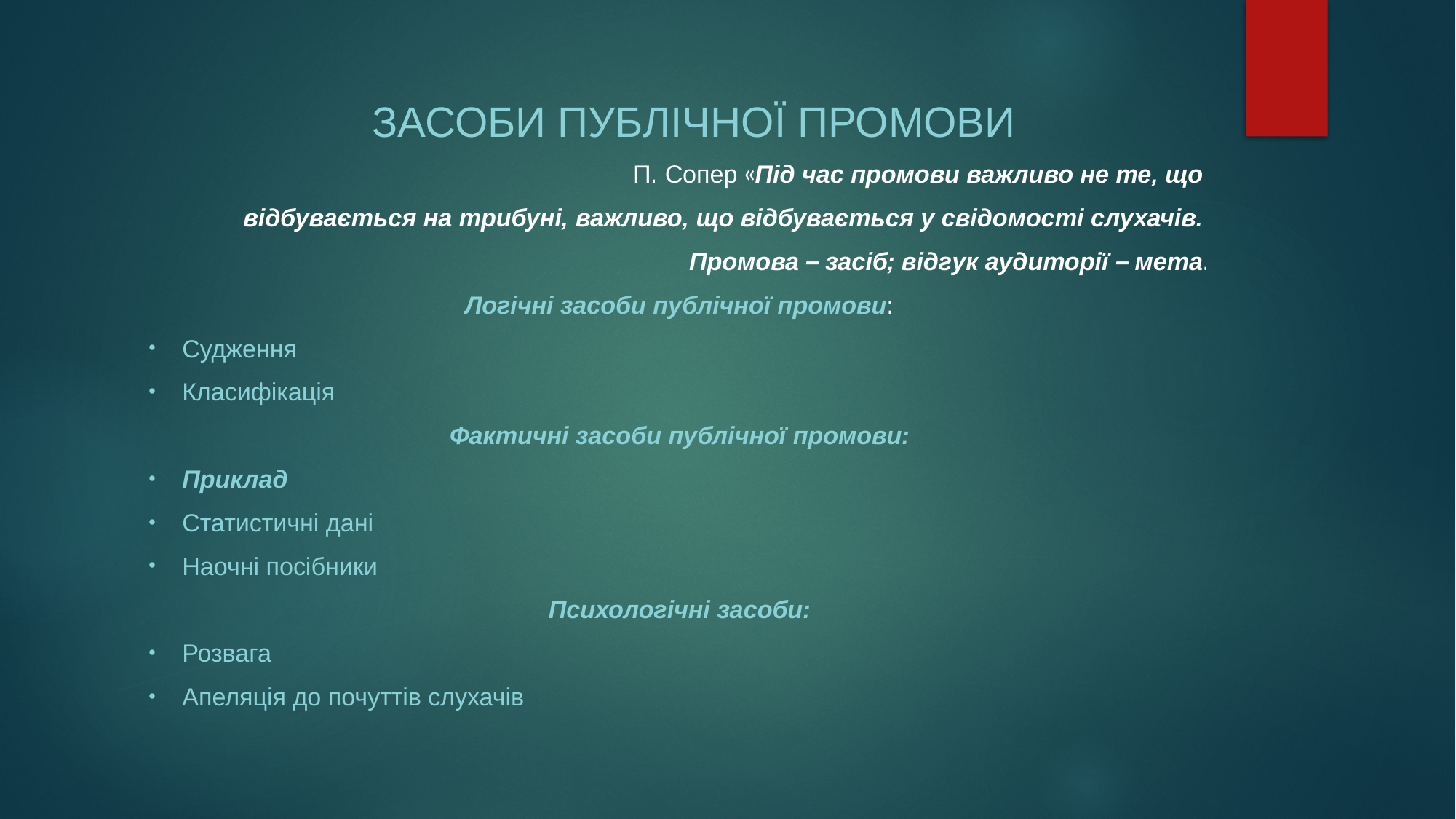

# ЗАСОБИ ПУБЛІЧНОЇ ПРОМОВИ
П. Сопер «Під час промови важливо не те, що
відбувається на трибуні, важливо, що відбувається у свідомості слухачів.
Промова – засіб; відгук аудиторії – мета.
Логічні засоби публічної промови:
Судження
Класифікація
Фактичні засоби публічної промови:
Приклад
Статистичні дані
Наочні посібники
Психологічні засоби:
Розвага
Апеляція до почуттів слухачів